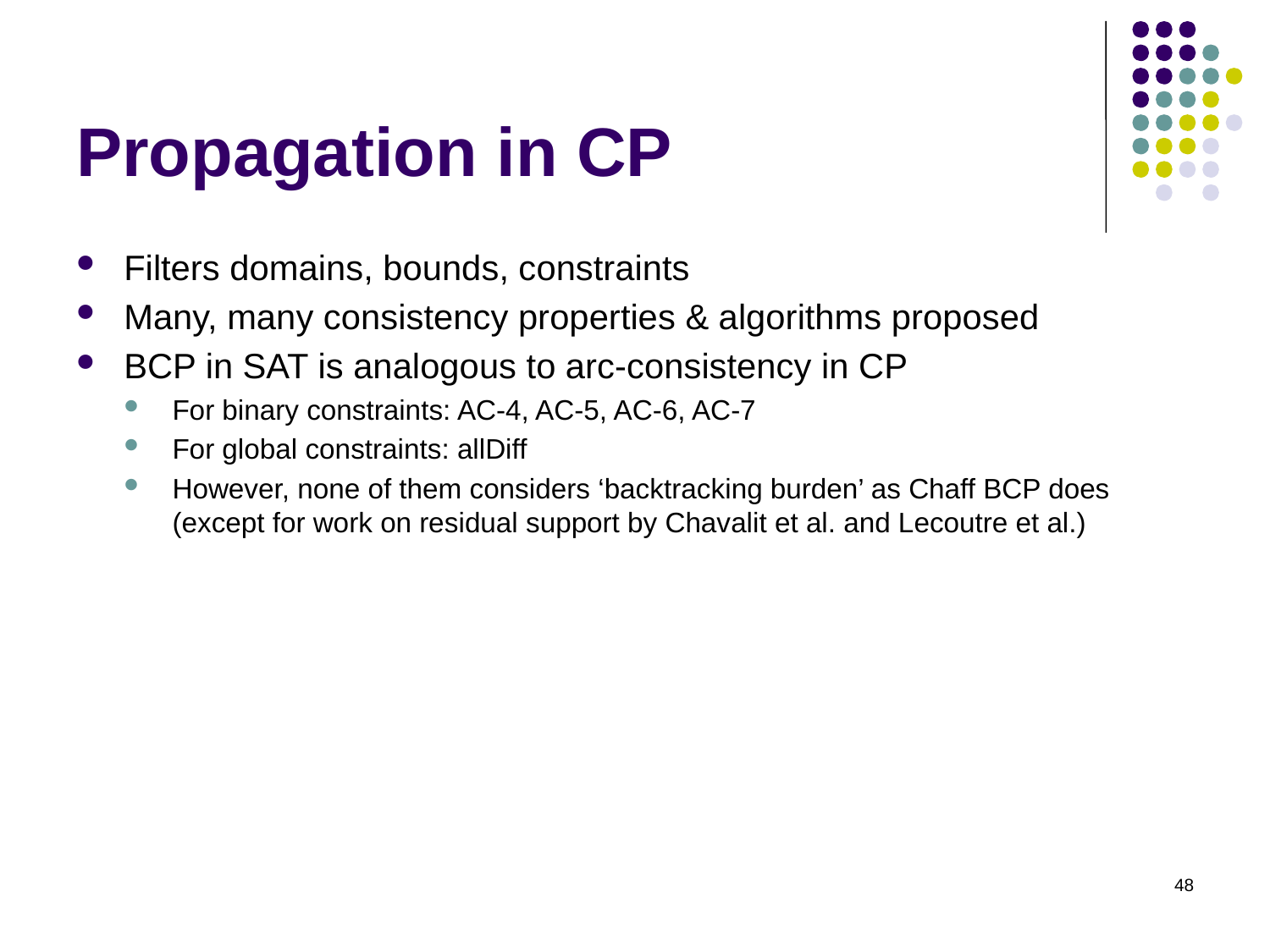

# Propagation in CP
Filters domains, bounds, constraints
Many, many consistency properties & algorithms proposed
BCP in SAT is analogous to arc-consistency in CP
For binary constraints: AC-4, AC-5, AC-6, AC-7
For global constraints: allDiff
However, none of them considers ‘backtracking burden’ as Chaff BCP does (except for work on residual support by Chavalit et al. and Lecoutre et al.)
48